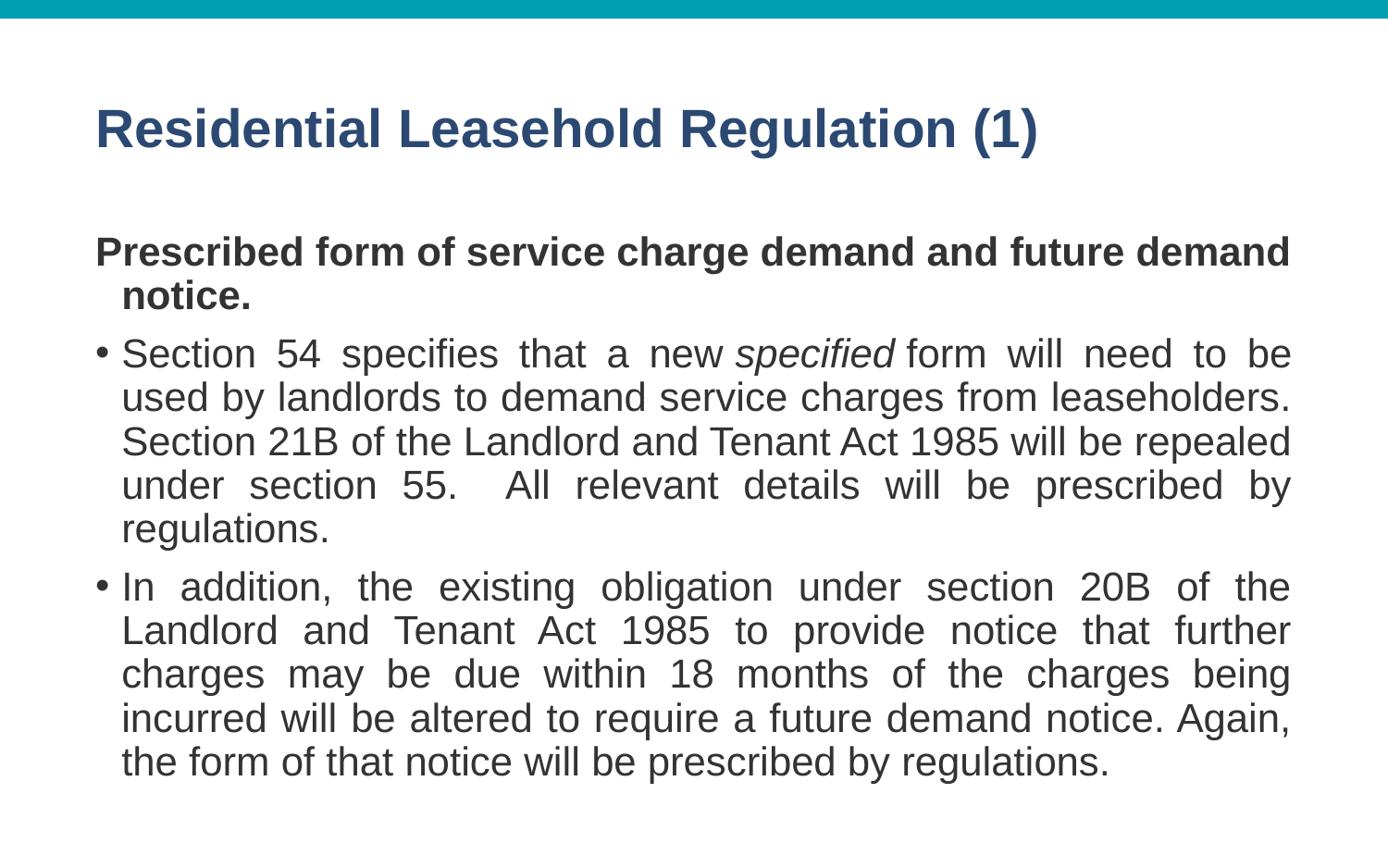

# Residential Leasehold Regulation (1)
Prescribed form of service charge demand and future demand notice.
Section 54 specifies that a new specified form will need to be used by landlords to demand service charges from leaseholders. Section 21B of the Landlord and Tenant Act 1985 will be repealed under section 55.  All relevant details will be prescribed by regulations.
In addition, the existing obligation under section 20B of the Landlord and Tenant Act 1985 to provide notice that further charges may be due within 18 months of the charges being incurred will be altered to require a future demand notice. Again, the form of that notice will be prescribed by regulations.